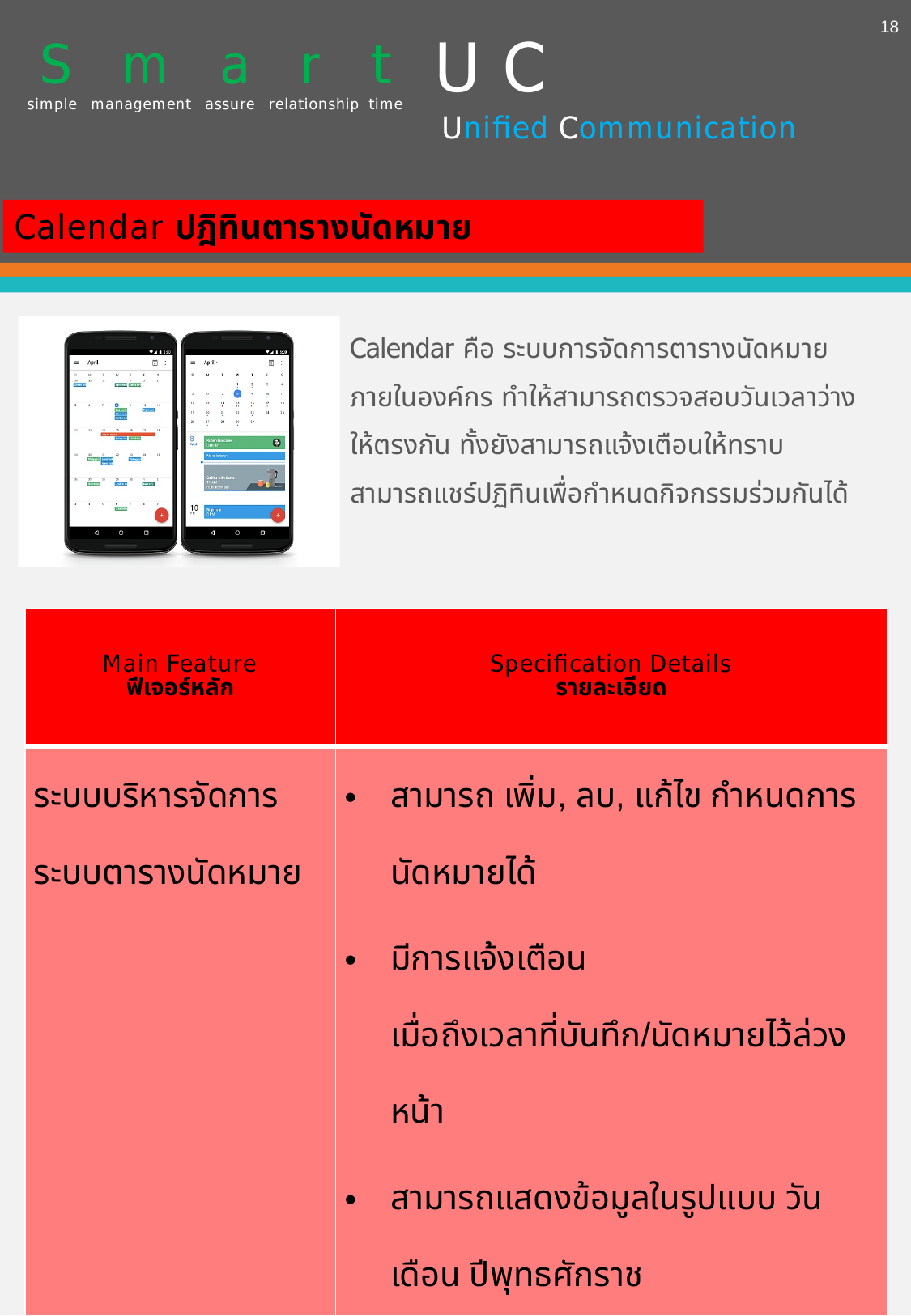

18
U C
S   m   a   r   t
simple   management   assure   relationship  time
Unified Communication
Calendar ปฎิทินตารางนัดหมาย
Calendar คือ ระบบการจัดการตารางนัดหมายภายในองค์กร ทำให้สามารถตรวจสอบวันเวลาว่างให้ตรงกัน ทั้งยังสามารถแจ้งเตือนให้ทราบ สามารถแชร์ปฏิทินเพื่อกำหนดกิจกรรมร่วมกันได้

| Main Feature ฟีเจอร์หลัก | Specification Details รายละเอียด |
| --- | --- |
| ระบบบริหารจัดการระบบตารางนัดหมาย | สามารถ เพิ่ม, ลบ, แก้ไข กำหนดการนัดหมายได้ มีการแจ้งเตือน เมื่อถึงเวลาที่บันทึก/นัดหมายไว้ล่วงหน้า สามารถแสดงข้อมูลในรูปแบบ วัน เดือน ปีพุทธศักราช สามารถแบ่งปันข้อมูลการนัดหมายให้กับผู้ที่เกี่ยวข้อง |